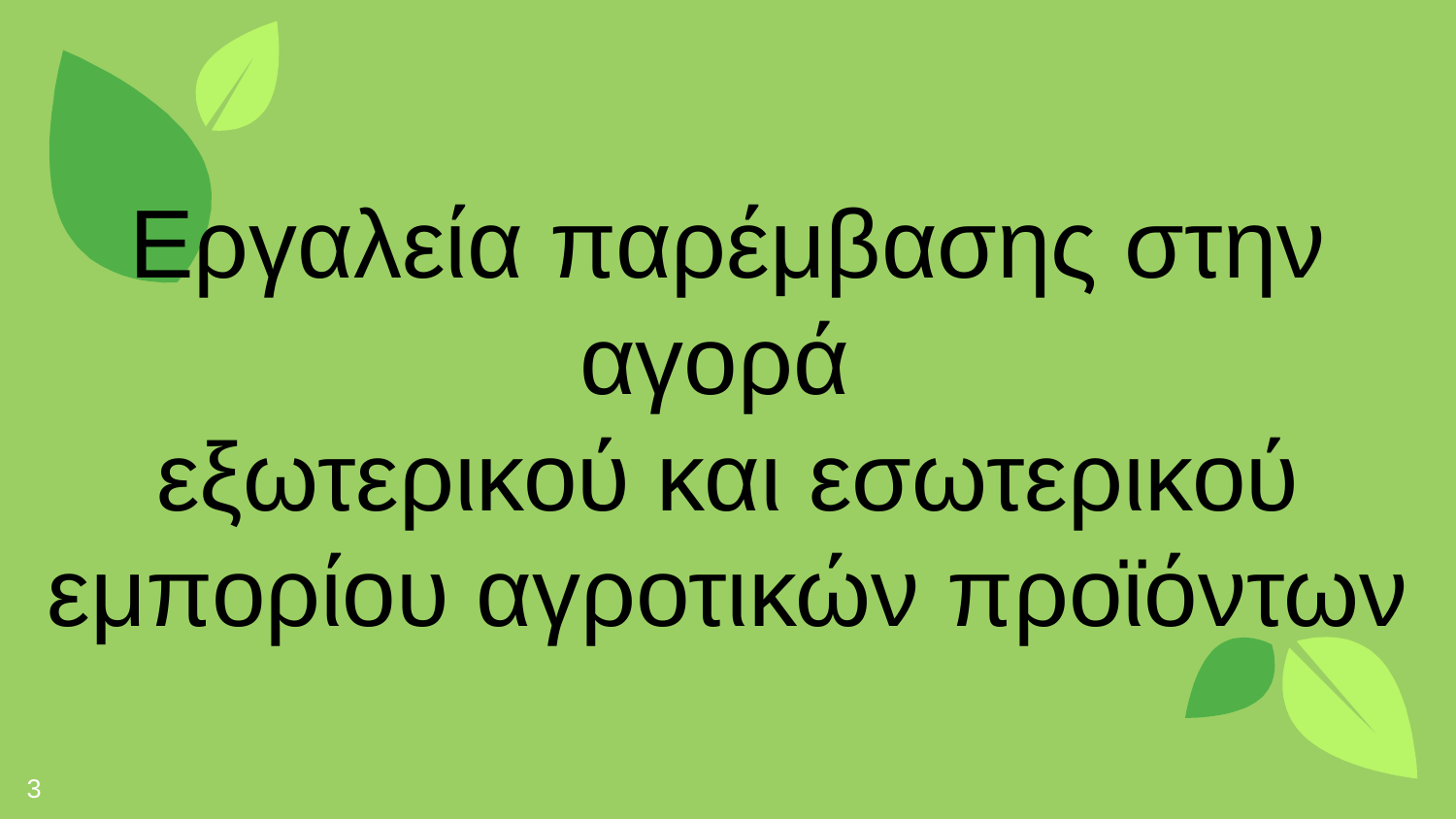

Εργαλεία παρέμβασης στην αγορά
εξωτερικού και εσωτερικού εμπορίου αγροτικών προϊόντων
3